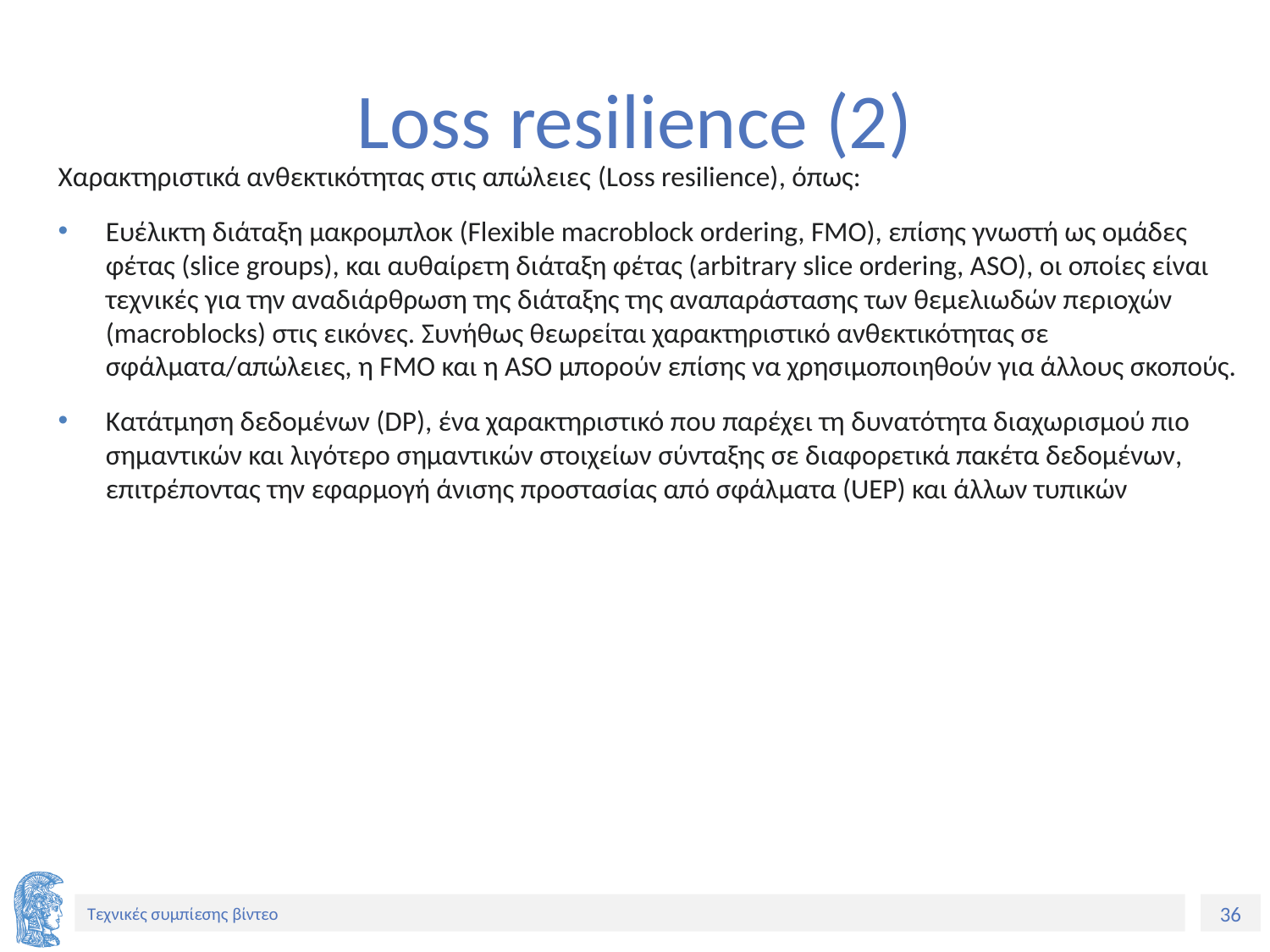

# Loss resilience (2)
Χαρακτηριστικά ανθεκτικότητας στις απώλειες (Loss resilience), όπως:
Ευέλικτη διάταξη μακρομπλοκ (Flexible macroblock ordering, FMO), επίσης γνωστή ως ομάδες φέτας (slice groups), και αυθαίρετη διάταξη φέτας (arbitrary slice ordering, ASO), οι οποίες είναι τεχνικές για την αναδιάρθρωση της διάταξης της αναπαράστασης των θεμελιωδών περιοχών (macroblocks) στις εικόνες. Συνήθως θεωρείται χαρακτηριστικό ανθεκτικότητας σε σφάλματα/απώλειες, η FMO και η ASO μπορούν επίσης να χρησιμοποιηθούν για άλλους σκοπούς.
Κατάτμηση δεδομένων (DP), ένα χαρακτηριστικό που παρέχει τη δυνατότητα διαχωρισμού πιο σημαντικών και λιγότερο σημαντικών στοιχείων σύνταξης σε διαφορετικά πακέτα δεδομένων, επιτρέποντας την εφαρμογή άνισης προστασίας από σφάλματα (UEP) και άλλων τυπικών